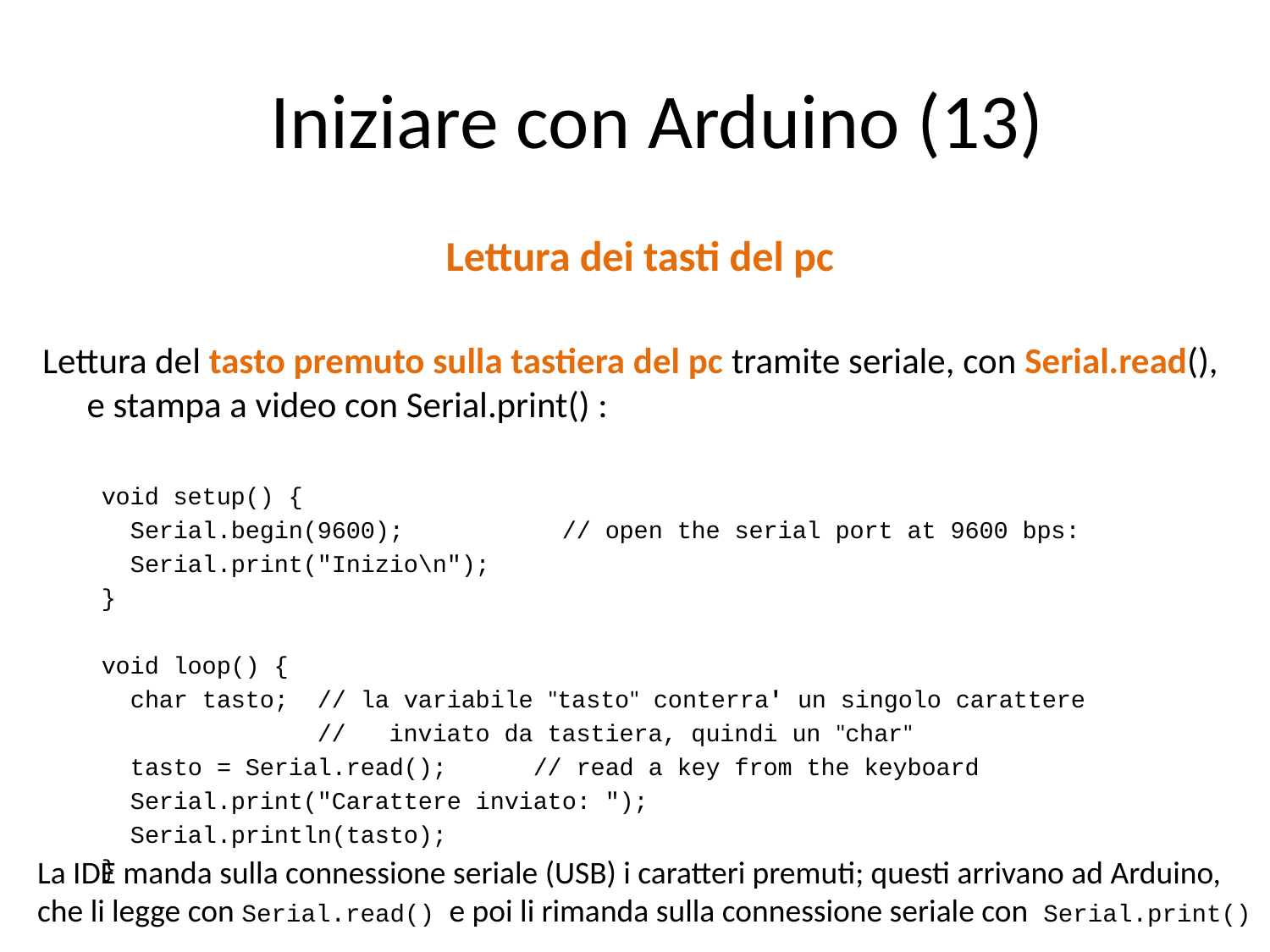

# Iniziare con Arduino (13)
Lettura dei tasti del pc

Lettura del tasto premuto sulla tastiera del pc tramite seriale, con Serial.read(), e stampa a video con Serial.print() :

void setup() {
  Serial.begin(9600);           // open the serial port at 9600 bps:
  Serial.print("Inizio\n");
}

void loop() {
  char tasto;  // la variabile "tasto" conterra' un singolo carattere
               //   inviato da tastiera, quindi un "char"
  tasto = Serial.read();      // read a key from the keyboard
  Serial.print("Carattere inviato: ");
  Serial.println(tasto);
}

La IDE manda sulla connessione seriale (USB) i caratteri premuti; questi arrivano ad Arduino, che li legge con Serial.read() e poi li rimanda sulla connessione seriale con  Serial.print()